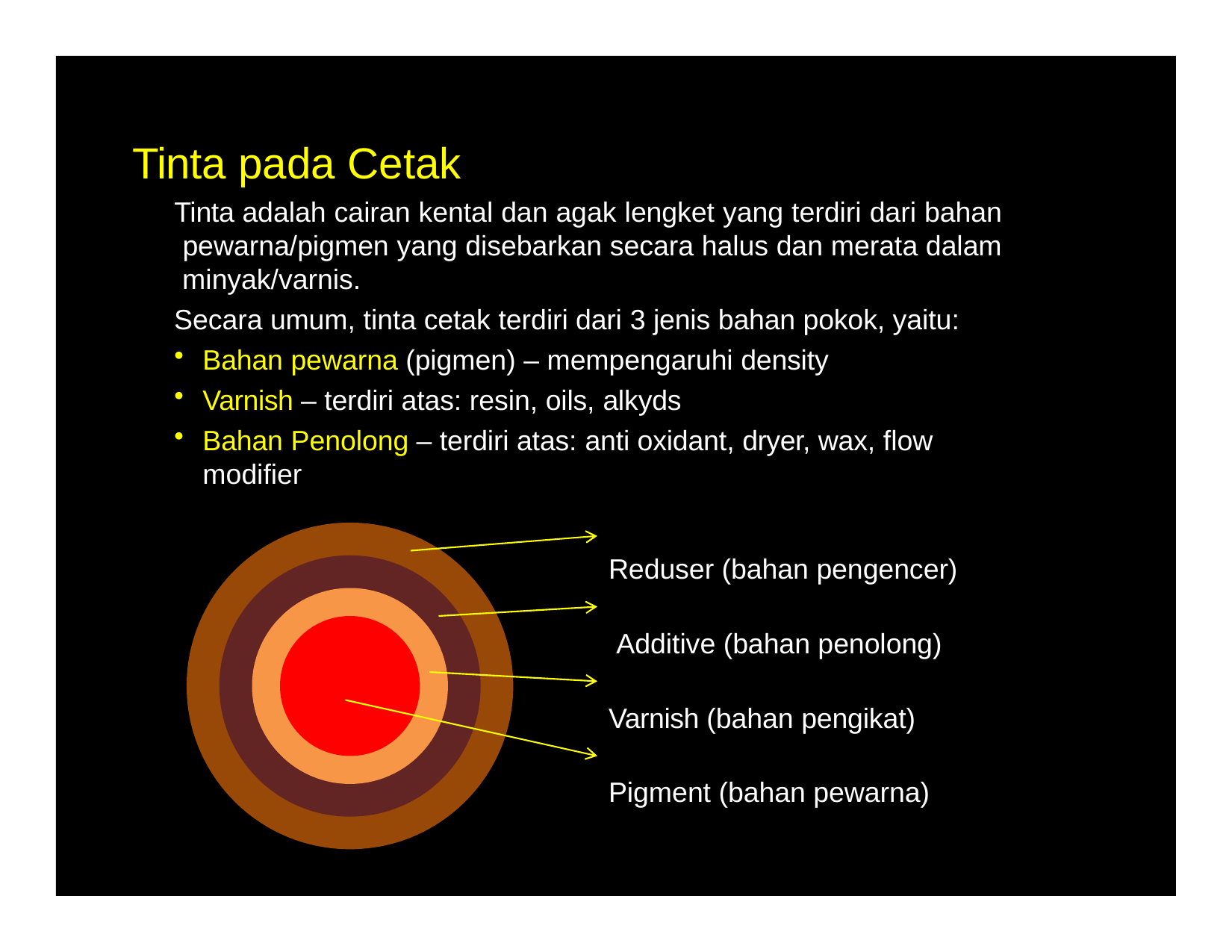

# Tinta pada Cetak
Tinta adalah cairan kental dan agak lengket yang terdiri dari bahan  pewarna/pigmen yang disebarkan secara halus dan merata dalam  minyak/varnis.
Secara umum, tinta cetak terdiri dari 3 jenis bahan pokok, yaitu:
Bahan pewarna (pigmen) – mempengaruhi density
Varnish – terdiri atas: resin, oils, alkyds
Bahan Penolong – terdiri atas: anti oxidant, dryer, wax, flow modifier
Reduser (bahan pengencer)  Additive (bahan penolong)  Varnish (bahan pengikat)  Pigment (bahan pewarna)